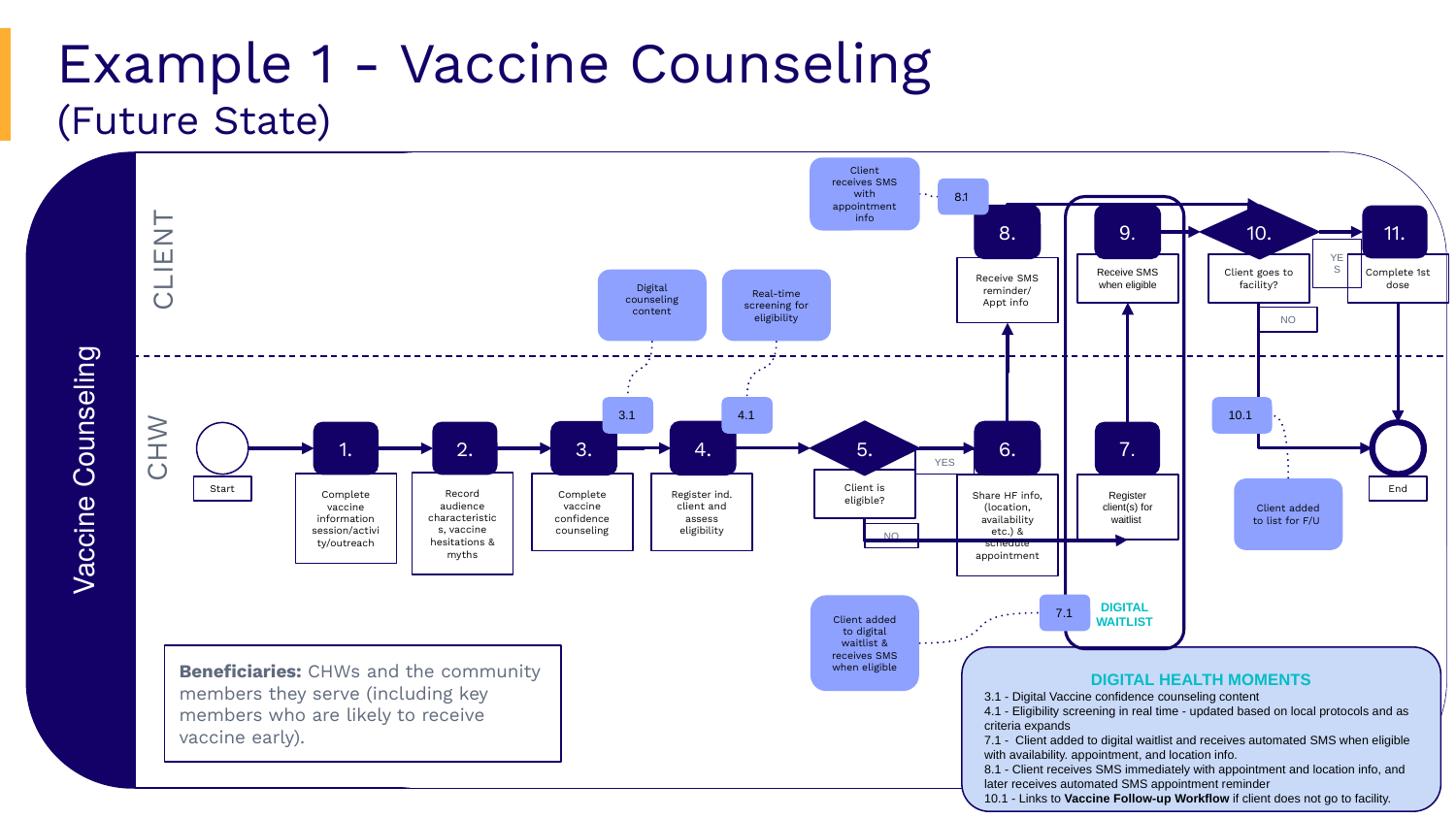

Example 1 - Vaccine Counseling (Future State)

Client receives SMS with appointment info
8.1
DIGITAL WAITLIST
10.
8.
9.
11.
CLIENT
YES
Complete 1st dose
Receive SMS when eligible
Client goes to facility?
Receive SMS reminder/ Appt info
Digital counseling content

Real-time screening for eligibility
NO
3.1
4.1
10.1
CHW
5.

6.
4.

1.
2.
3.
7.
Vaccine Counseling
YES
Client is eligible?
Record audience characteristics, vaccine hesitations & myths
Complete vaccine confidence counseling
Register ind. client and assess eligibility
Complete vaccine information session/activity/outreach
Share HF info, (location, availability etc.) & schedule appointment
Register client(s) for waitlist
Start
End
Client added to list for F/U
NO
7.1
Client added to digital waitlist & receives SMS when eligible
Beneficiaries: CHWs and the community members they serve (including key members who are likely to receive vaccine early).
DIGITAL HEALTH MOMENTS
3.1 - Digital Vaccine confidence counseling content
4.1 - Eligibility screening in real time - updated based on local protocols and as criteria expands
7.1 -  Client added to digital waitlist and receives automated SMS when eligible with availability. appointment, and location info.
8.1 - Client receives SMS immediately with appointment and location info, and later receives automated SMS appointment reminder
10.1 - Links to Vaccine Follow-up Workflow if client does not go to facility.